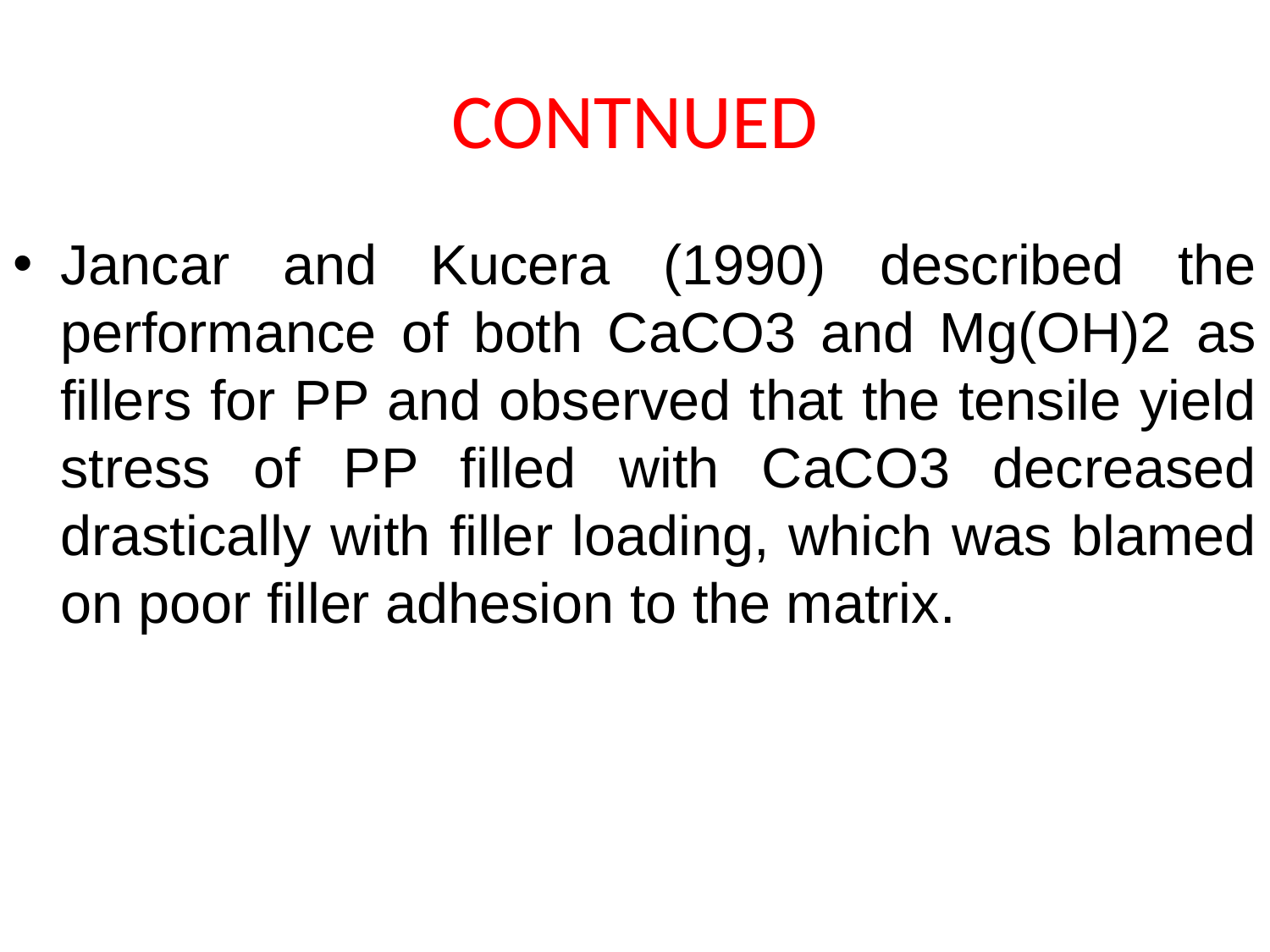

# CONTNUED
Jancar and Kucera (1990) described the performance of both CaCO3 and Mg(OH)2 as fillers for PP and observed that the tensile yield stress of PP filled with CaCO3 decreased drastically with filler loading, which was blamed on poor filler adhesion to the matrix.